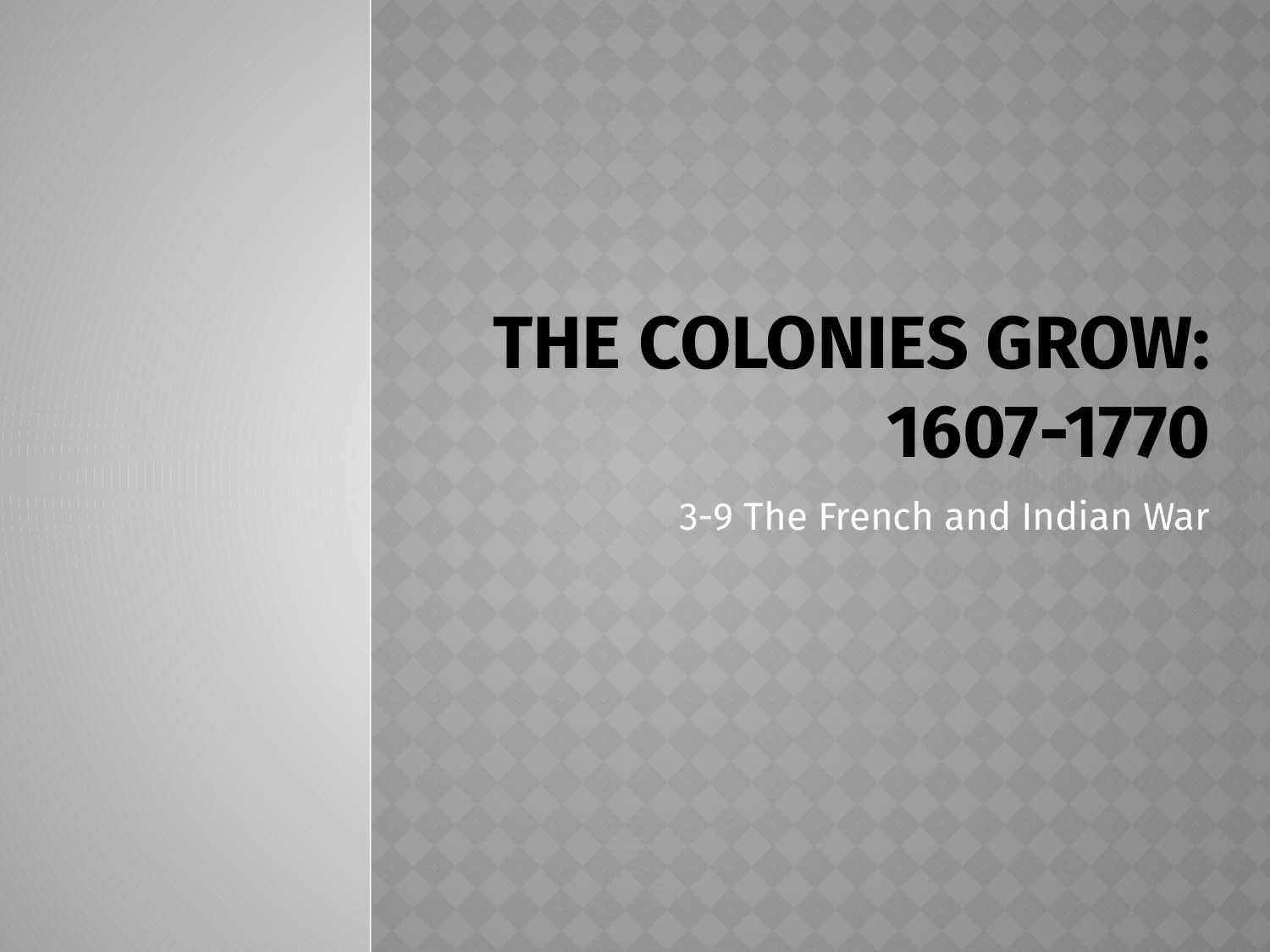

# The Colonies Grow: 1607-1770
3-9 The French and Indian War